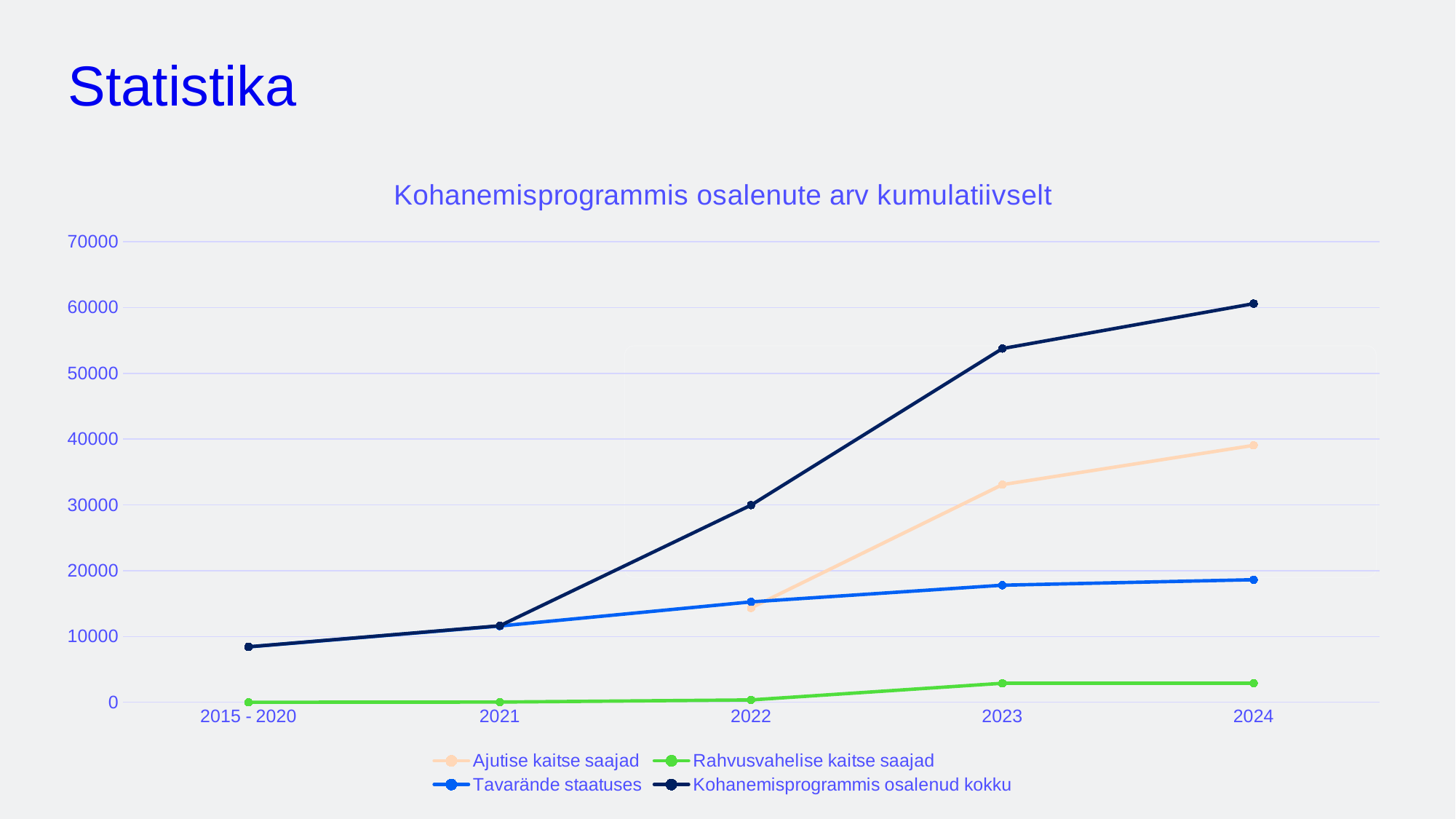

Statistika

### Chart: Kohanemisprogrammis osalenute arv kumulatiivselt

| Category | Ajutise kaitse saajad | Rahvusvahelise kaitse saajad | Tavarände staatuses | Kohanemisprogrammis osalenud kokku |
|---|---|---|---|---|
| 2015 - 2020 | None | 5.0 | 8423.0 | 8428.0 |
| 2021 | None | 39.0 | 11590.0 | 11629.0 |
| 2022 | 14345.0 | 360.0 | 15259.0 | 29964.0 |
| 2023 | 33076.0 | 2891.0 | 17792.0 | 53759.0 |
| 2024 | 39052.0 | 2902.0 | 18629.0 | 60583.0 |